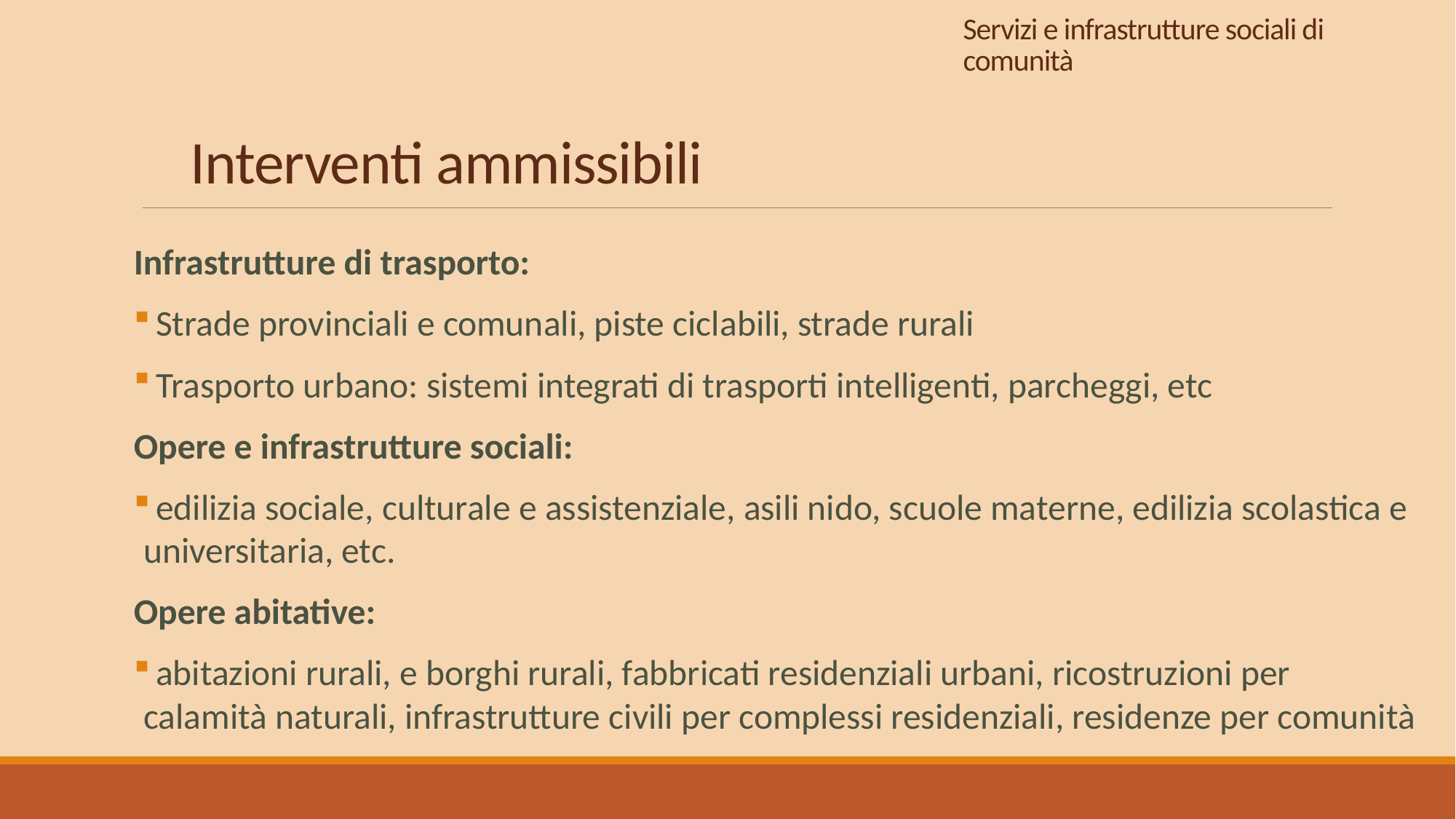

# Servizi e infrastrutture sociali di comunità
Interventi ammissibili
Infrastrutture di trasporto:
 Strade provinciali e comunali, piste ciclabili, strade rurali
 Trasporto urbano: sistemi integrati di trasporti intelligenti, parcheggi, etc
Opere e infrastrutture sociali:
 edilizia sociale, culturale e assistenziale, asili nido, scuole materne, edilizia scolastica e universitaria, etc.
Opere abitative:
 abitazioni rurali, e borghi rurali, fabbricati residenziali urbani, ricostruzioni per calamità naturali, infrastrutture civili per complessi residenziali, residenze per comunità